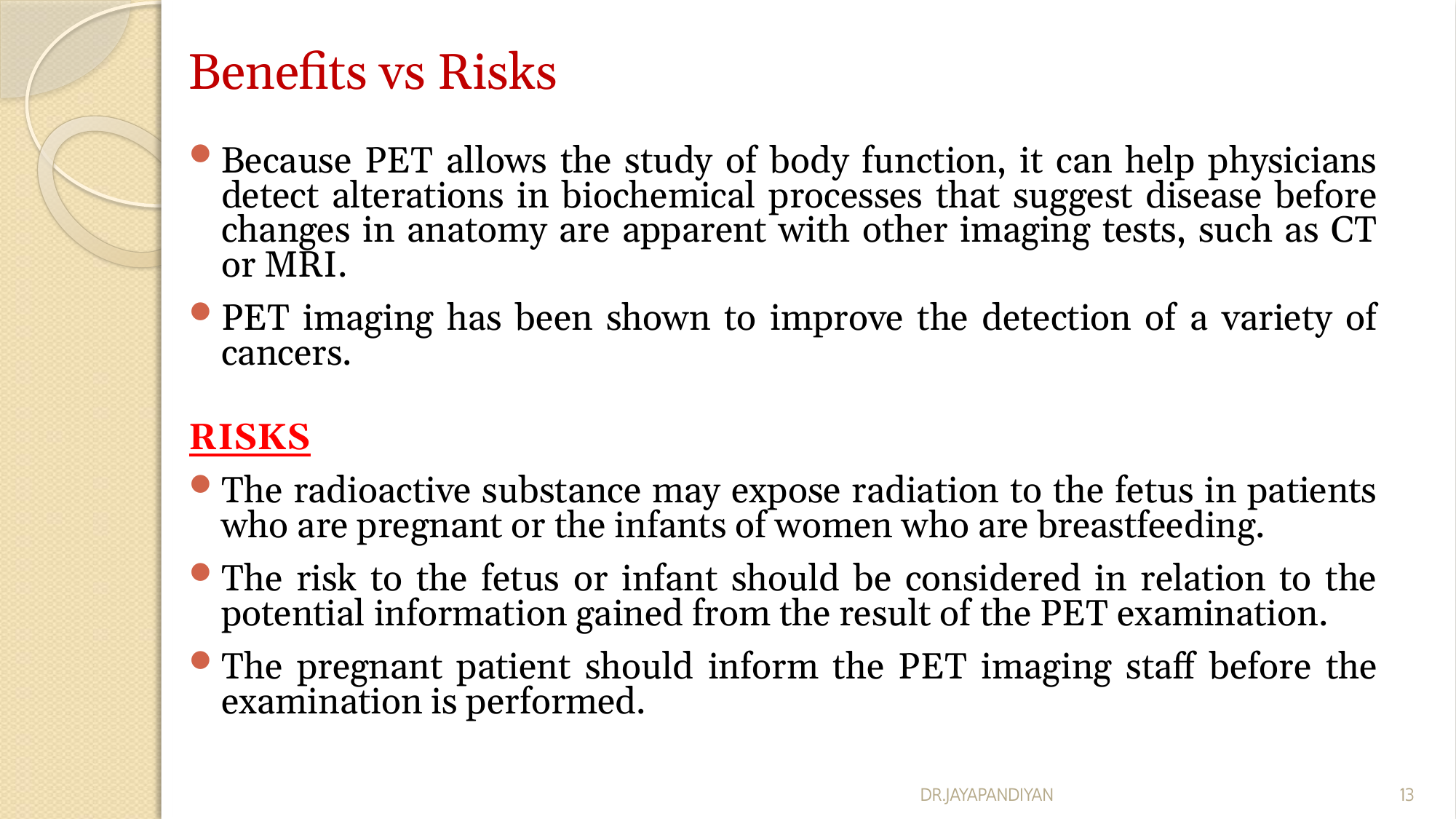

Benefits vs Risks
Because PET allows the study of body function, it can help physicians detect alterations in biochemical processes that suggest disease before changes in anatomy are apparent with other imaging tests, such as CT or MRI.
PET imaging has been shown to improve the detection of a variety of cancers.

RISKS
The radioactive substance may expose radiation to the fetus in patients who are pregnant or the infants of women who are breastfeeding.
The risk to the fetus or infant should be considered in relation to the potential information gained from the result of the PET examination.
The pregnant patient should inform the PET imaging staff before the examination is performed.

DR.JAYAPANDIYAN
13